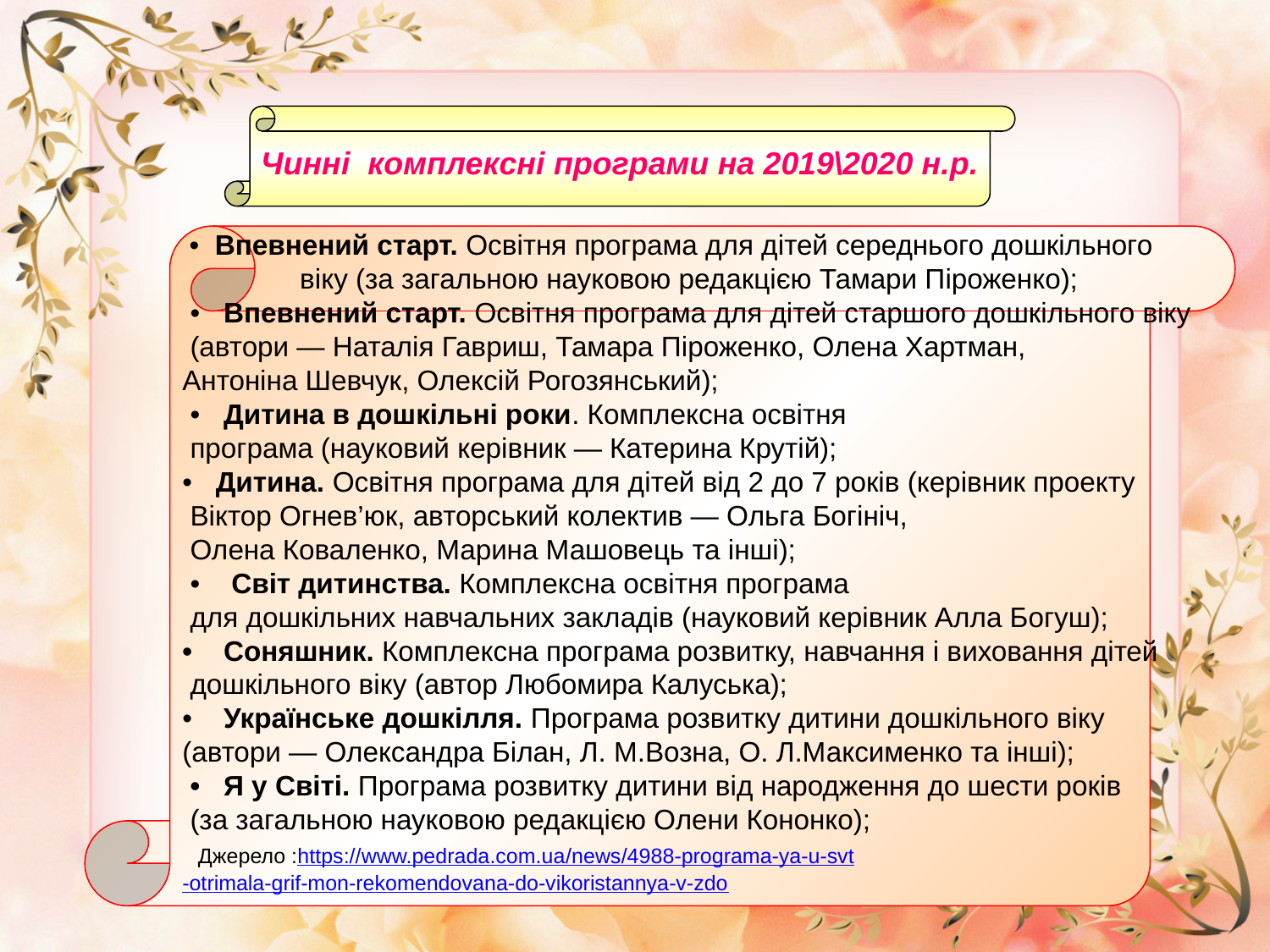

Чинні  комплексні програми на 2019\2020 н.р.

 •  Впевнений старт. Освітня програма для дітей середнього дошкільного
               віку (за загальною науковою редакцією Тамари Піроженко);
 •   Впевнений старт. Освітня програма для дітей старшого дошкільного віку
 (автори — Наталія Гавриш, Тамара Піроженко, Олена Хартман,
Антоніна Шевчук, Олексій Рогозянський);
 •   Дитина в дошкільні роки. Комплексна освітня
 програма (науковий керівник — Катерина Крутій);
•   Дитина. Освітня програма для дітей від 2 до 7 років (керівник проекту
 Віктор Огнев’юк, авторський колектив — Ольга Богініч,
 Олена Коваленко, Марина Машовець та інші);
 •    Світ дитинства. Комплексна освітня програма
 для дошкільних навчальних закладів (науковий керівник Алла Богуш);
•    Соняшник. Комплексна програма розвитку, навчання і виховання дітей
 дошкільного віку (автор Любомира Калуська);
•    Українське дошкілля. Програма розвитку дитини дошкільного віку
(автори — Олександра Білан, Л. М.Возна, О. Л.Максименко та інші);
 •   Я у Світі. Програма розвитку дитини від народження до шести років
 (за загальною науковою редакцією Олени Кононко);
  Джерело :https://www.pedrada.com.ua/news/4988-programa-ya-u-svt
-otrimala-grif-mon-rekomendovana-do-vikoristannya-v-zdo